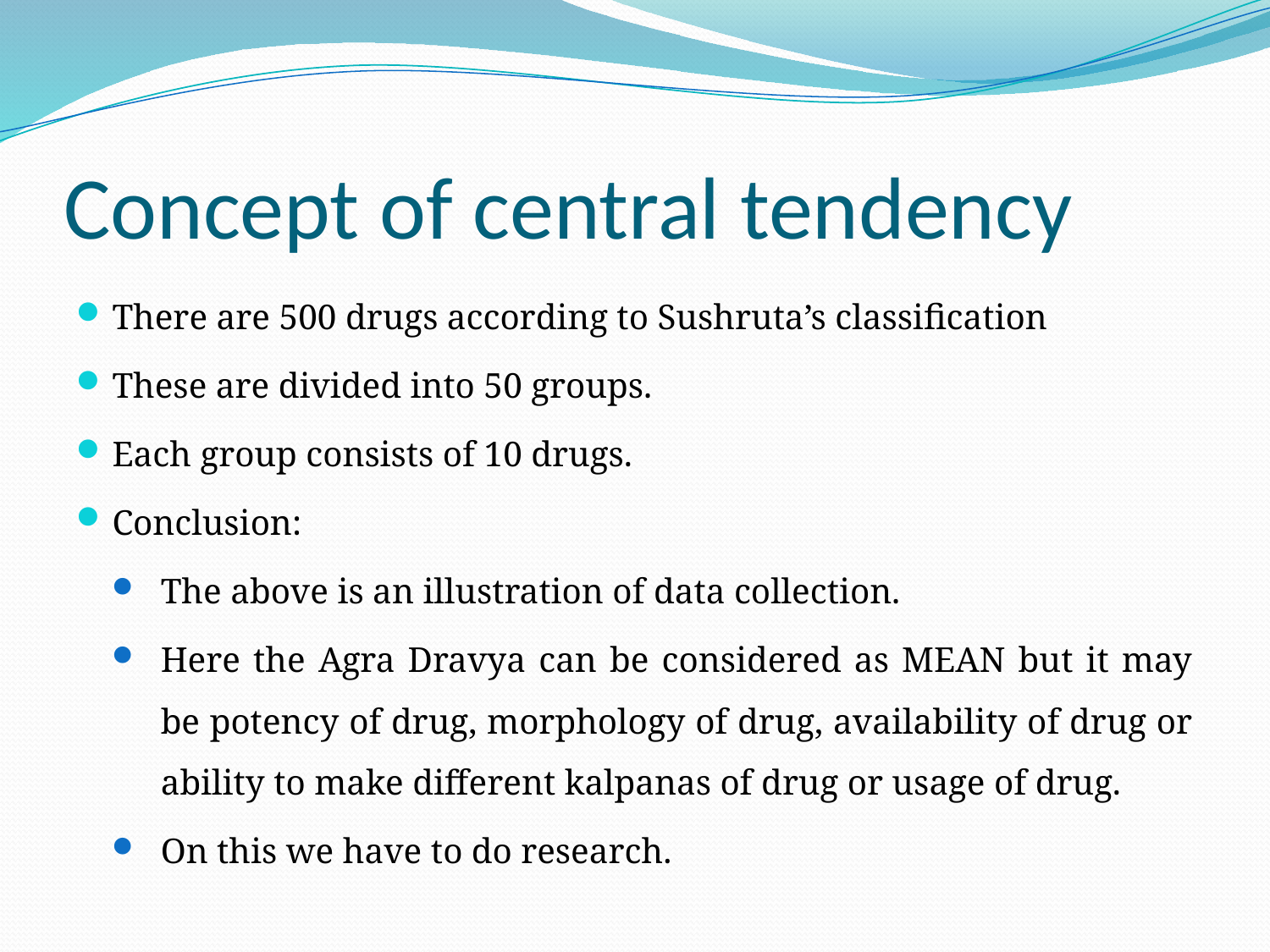

# Concept of central tendency
There are 500 drugs according to Sushruta’s classification
These are divided into 50 groups.
Each group consists of 10 drugs.
Conclusion:
The above is an illustration of data collection.
Here the Agra Dravya can be considered as MEAN but it may be potency of drug, morphology of drug, availability of drug or ability to make different kalpanas of drug or usage of drug.
On this we have to do research.